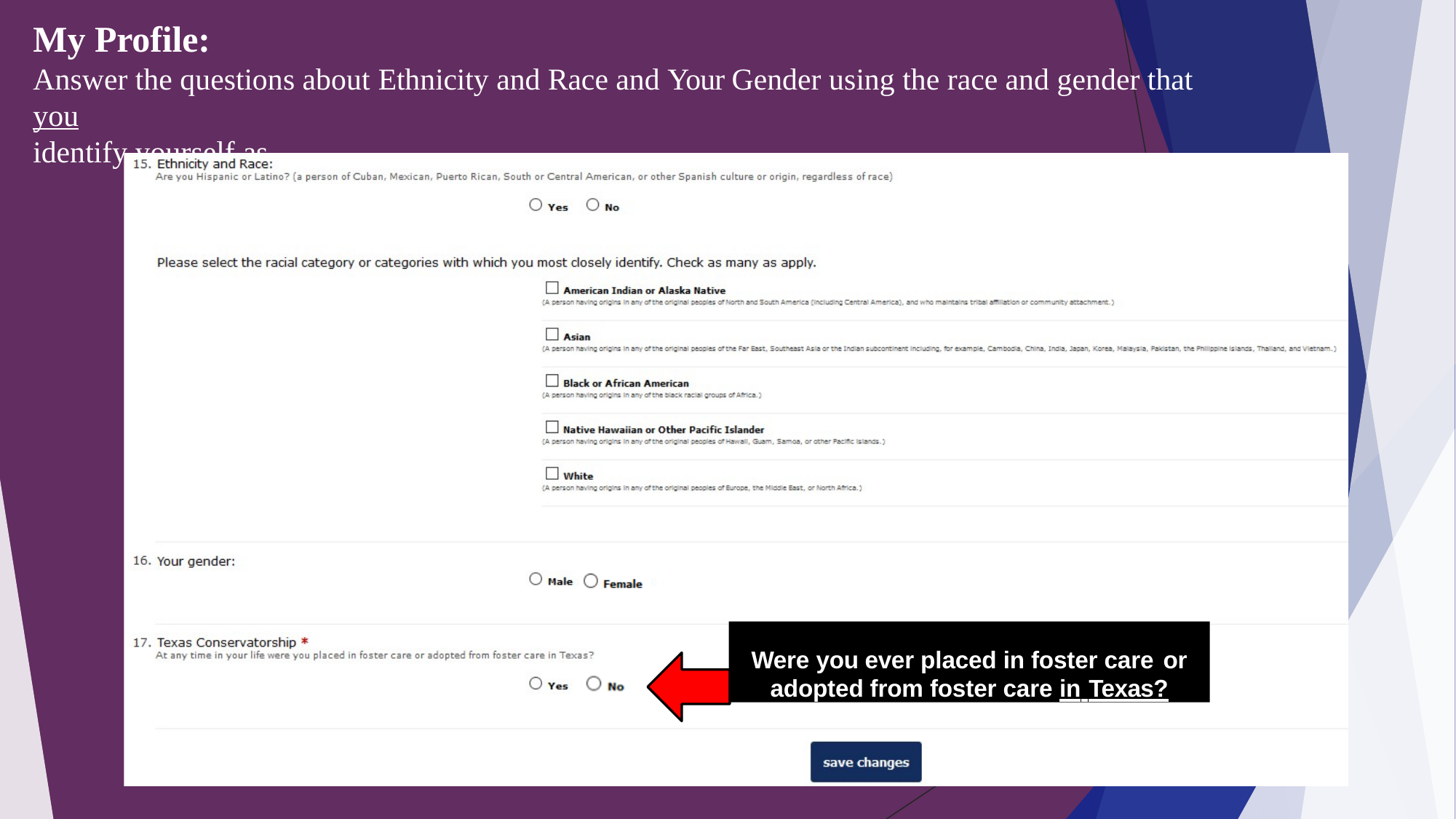

# My Profile:
Answer the questions about Ethnicity and Race and Your Gender using the race and gender that you
identify yourself as.

Were you ever placed in foster care or
adopted from foster care in Texas?